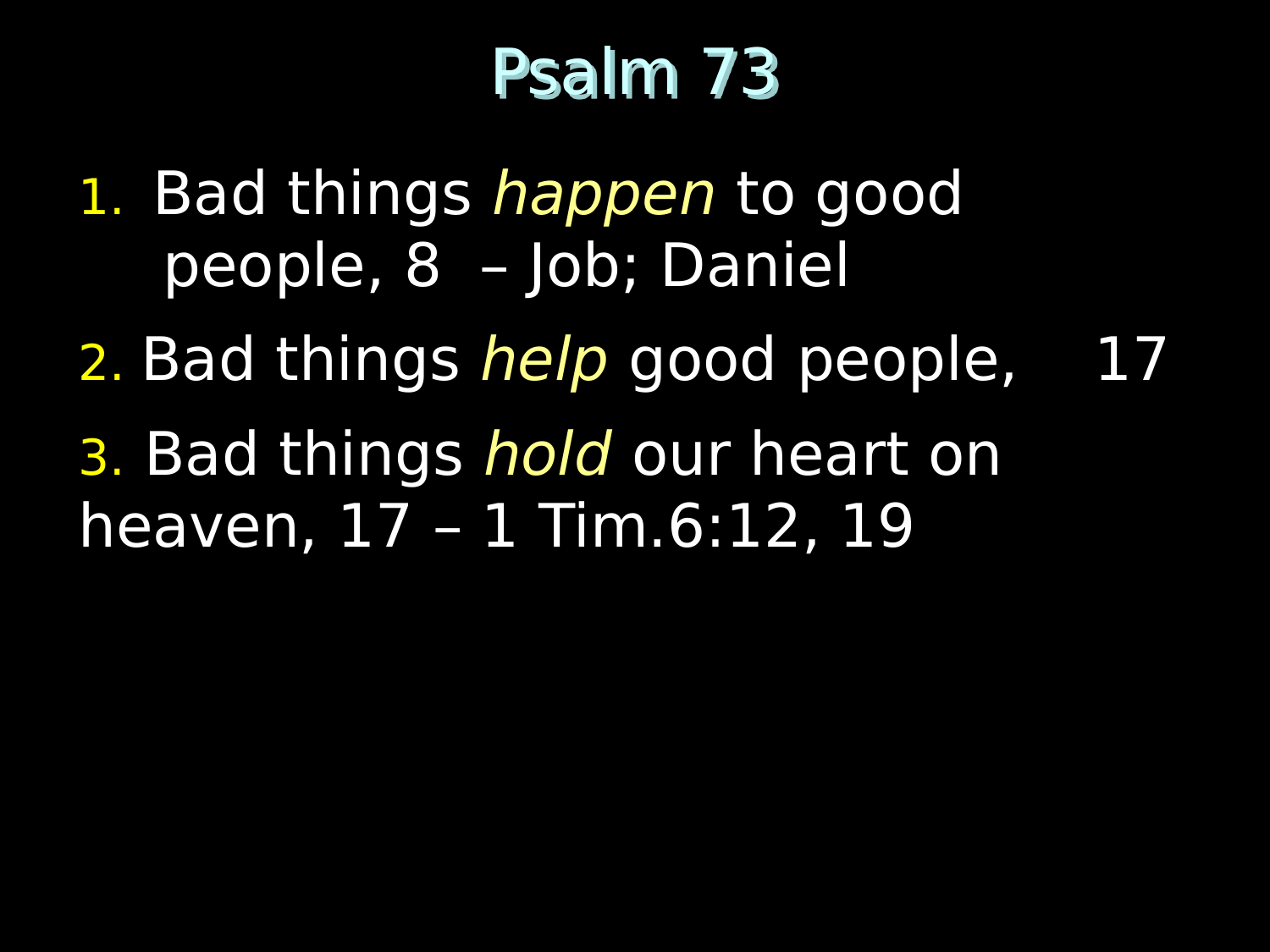

# Psalm 73
1.  Bad things happen to good people, 8  – Job; Daniel
2. Bad things help good people,   	17
3. Bad things hold our heart on 	heaven, 17 – 1 Tim.6:12, 19